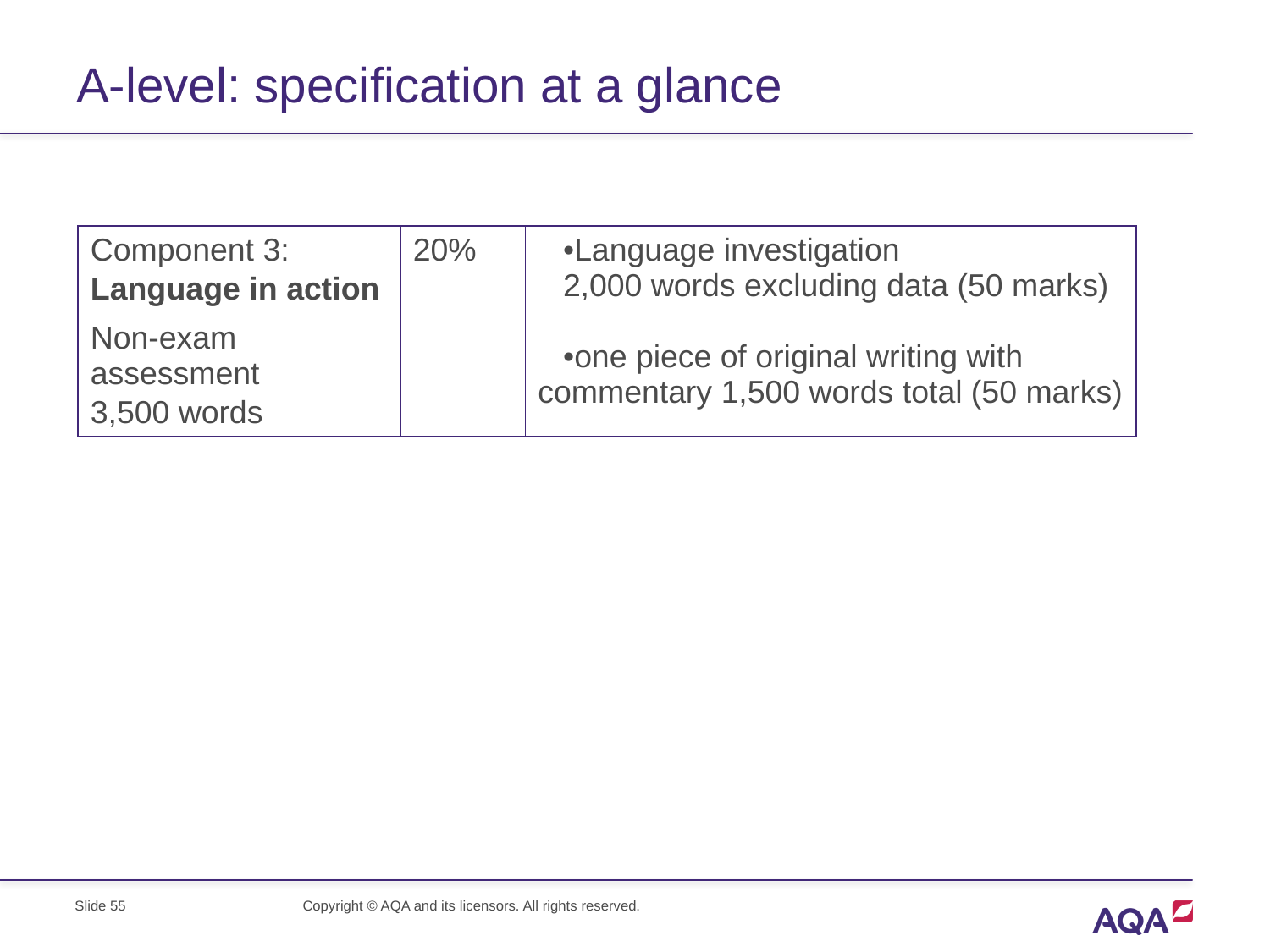

# A-level: specification at a glance
| Component 3: Language in action Non-exam assessment 3,500 words | 20% | Language investigation 2,000 words excluding data (50 marks) one piece of original writing with commentary 1,500 words total (50 marks) |
| --- | --- | --- |
Slide 55
Copyright © AQA and its licensors. All rights reserved.